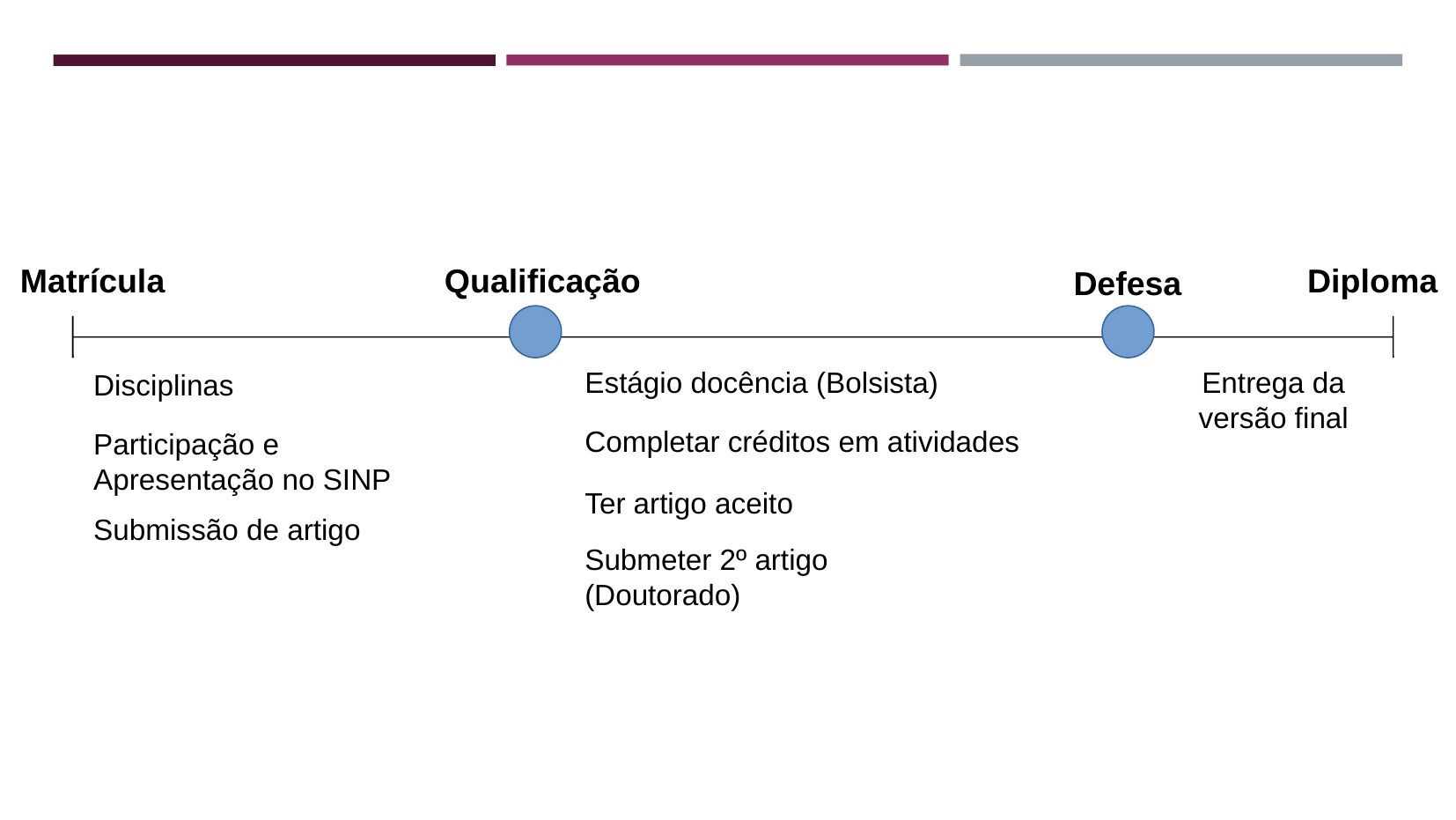

Matrícula
Qualificação
Diploma
Defesa

Estágio docência (Bolsista)
Entrega da versão final
Disciplinas
Completar créditos em atividades
Participação e Apresentação no SINP
Ter artigo aceito
Submissão de artigo
Submeter 2º artigo (Doutorado)